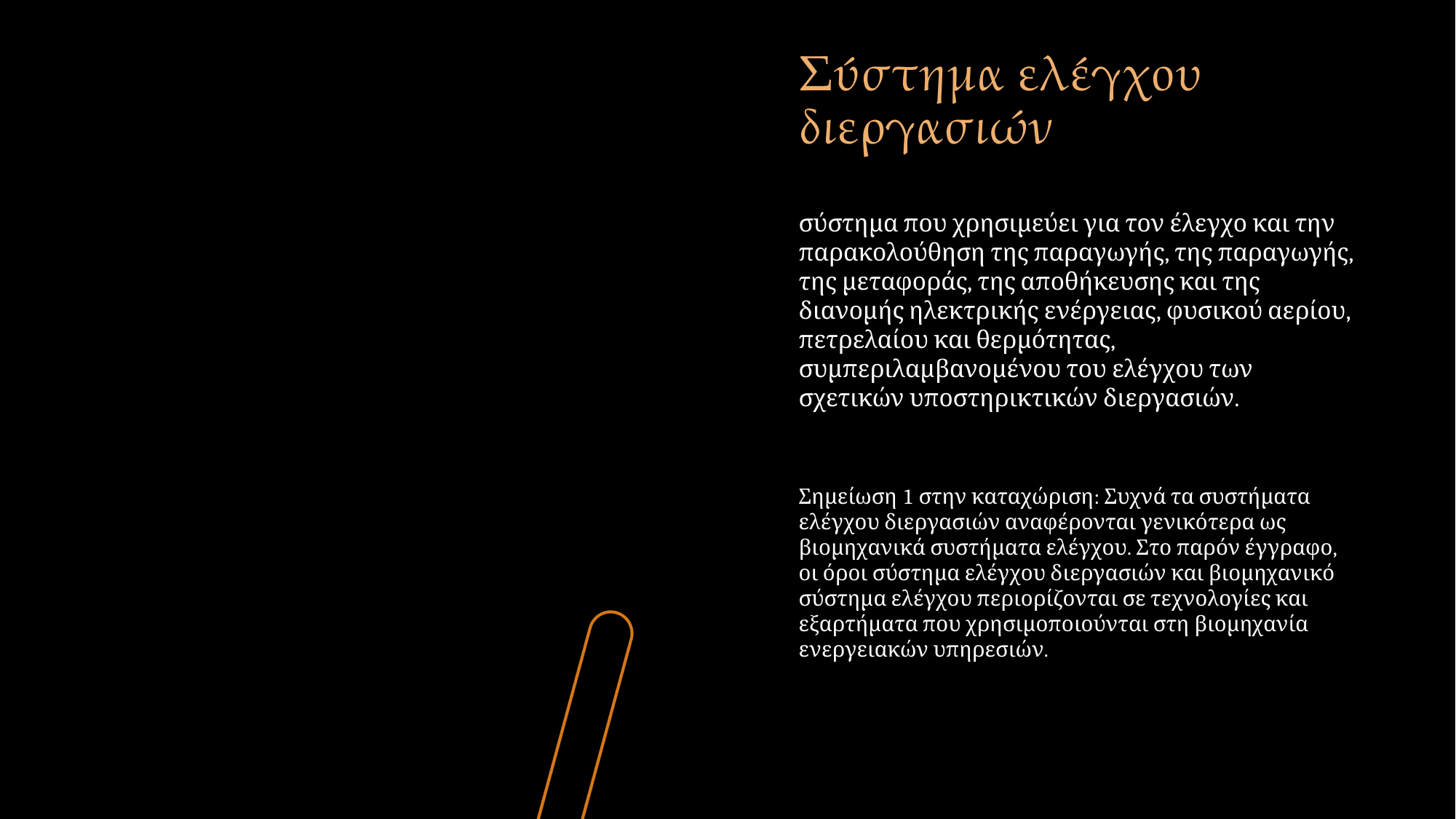

# Σύστημα ελέγχου διεργασιών
σύστημα που χρησιμεύει για τον έλεγχο και την παρακολούθηση της παραγωγής, της παραγωγής, της μεταφοράς, της αποθήκευσης και της διανομής ηλεκτρικής ενέργειας, φυσικού αερίου, πετρελαίου και θερμότητας, συμπεριλαμβανομένου του ελέγχου των σχετικών υποστηρικτικών διεργασιών.

Σημείωση 1 στην καταχώριση: Συχνά τα συστήματα ελέγχου διεργασιών αναφέρονται γενικότερα ως βιομηχανικά συστήματα ελέγχου. Στο παρόν έγγραφο, οι όροι σύστημα ελέγχου διεργασιών και βιομηχανικό σύστημα ελέγχου περιορίζονται σε τεχνολογίες και εξαρτήματα που χρησιμοποιούνται στη βιομηχανία ενεργειακών υπηρεσιών.